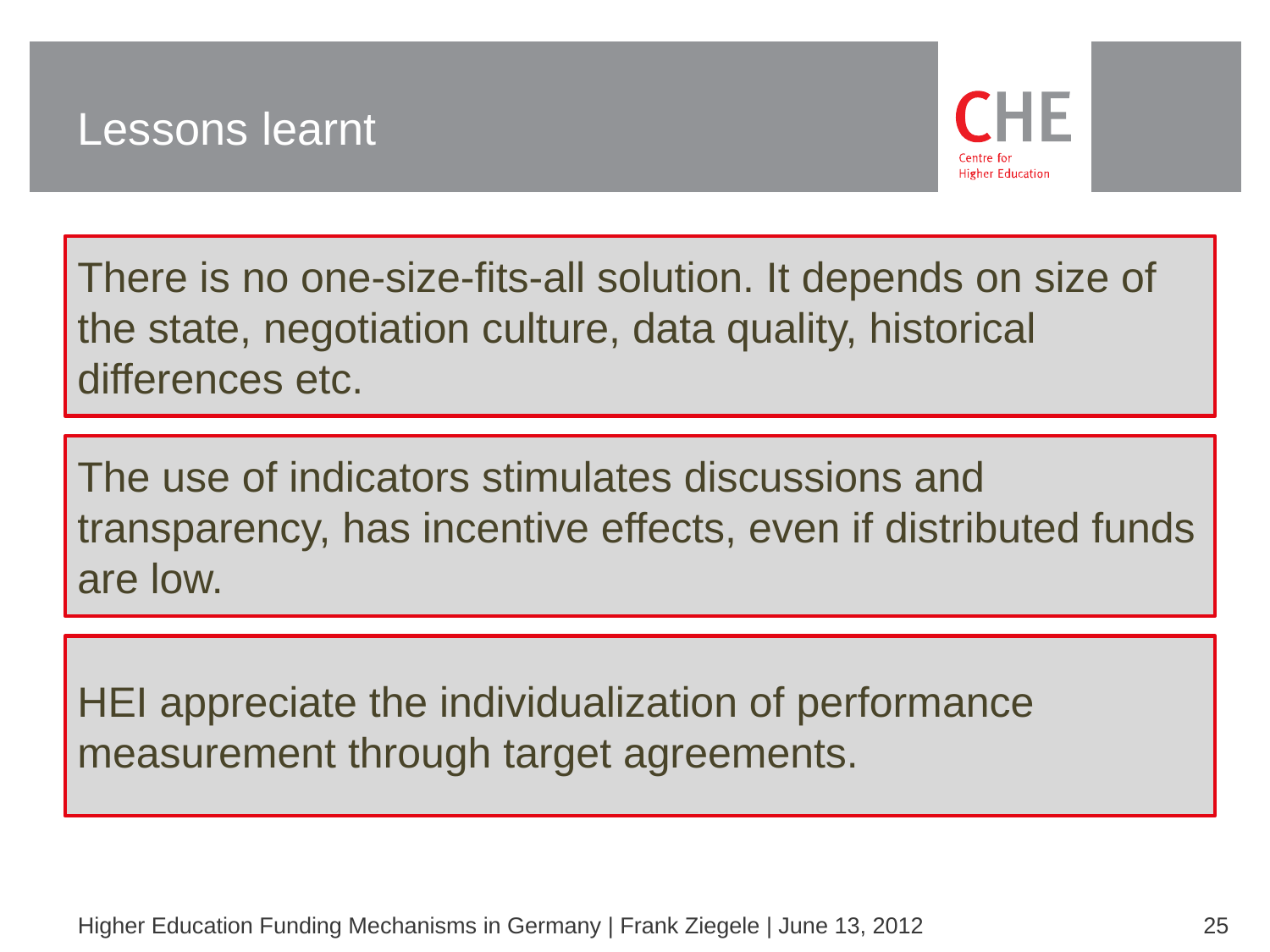

# Lessons learnt
There is no one-size-fits-all solution. It depends on size of
the state, negotiation culture, data quality, historical
differences etc.
The use of indicators stimulates discussions and
transparency, has incentive effects, even if distributed funds are low.
HEI appreciate the individualization of performance
measurement through target agreements.
Higher Education Funding Mechanisms in Germany | Frank Ziegele | June 13, 2012
25